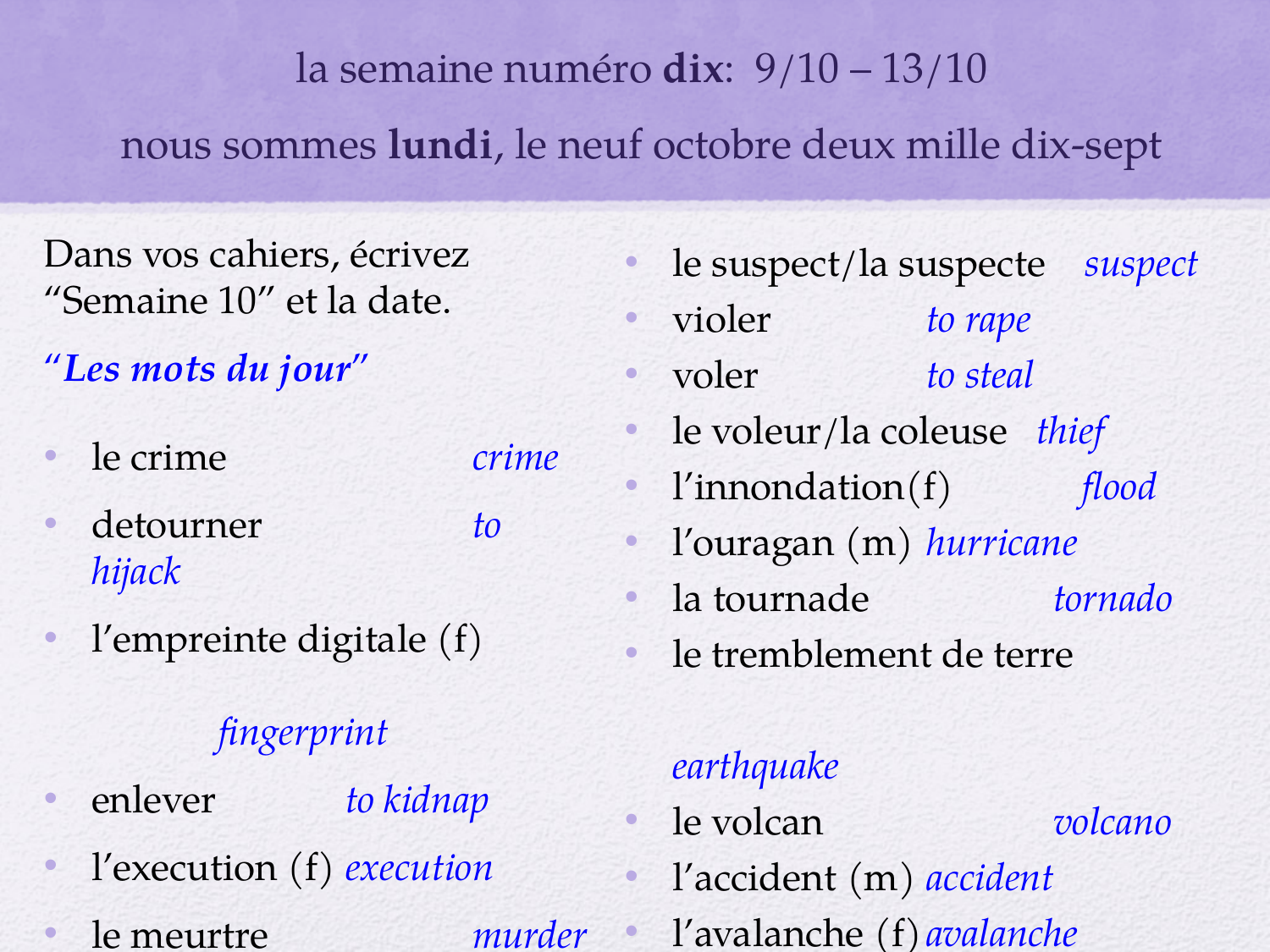

# la semaine numéro dix:  9/10 – 13/10 nous sommes lundi, le neuf octobre deux mille dix-sept
Dans vos cahiers, écrivez “Semaine 10” et la date.
“Les mots du jour”
le crime		crime
detourner		to hijack
l’empreinte digitale (f)				fingerprint
enlever		to kidnap
l’execution (f)	execution
le meurtre		murder
l’otage (m)		hostage
le suspect/la suspecte    suspect
violer		to rape
voler		to steal
le voleur/la coleuse   thief
l’innondation(f)	   flood
l’ouragan (m)	hurricane
la tournade		tornado
le tremblement de terre				earthquake
le volcan		volcano
l’accident (m)	accident
l’avalanche (f)	avalanche